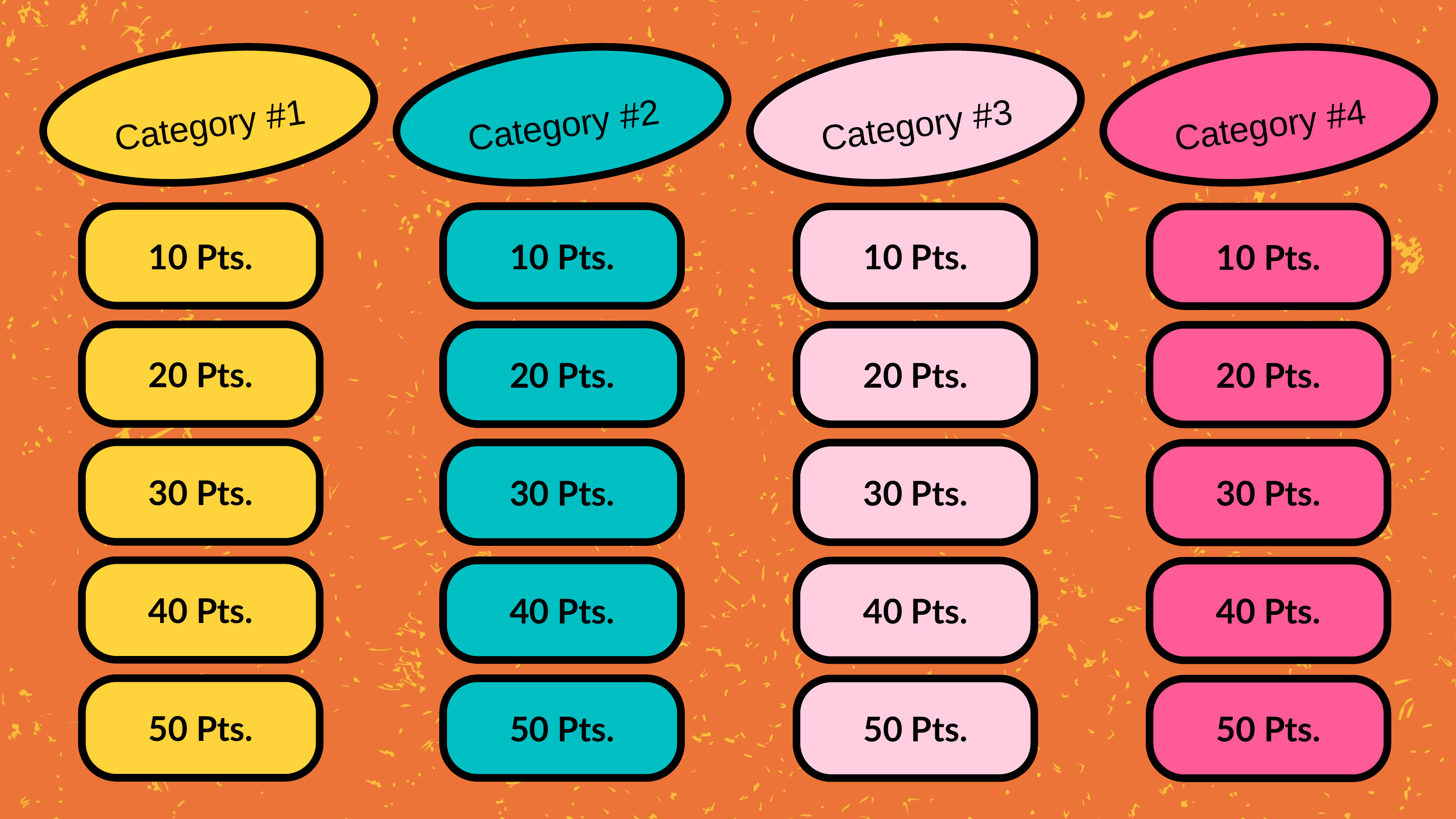

Category #1

Category #2

Category #3

Category #4

10 Pts.
10 Pts.
10 Pts.
10 Pts.

20 Pts.
20 Pts.
20 Pts.
20 Pts.

30 Pts.
30 Pts.
30 Pts.
30 Pts.

40 Pts.
40 Pts.
40 Pts.
40 Pts.

50 Pts.
50 Pts.
50 Pts.
50 Pts.